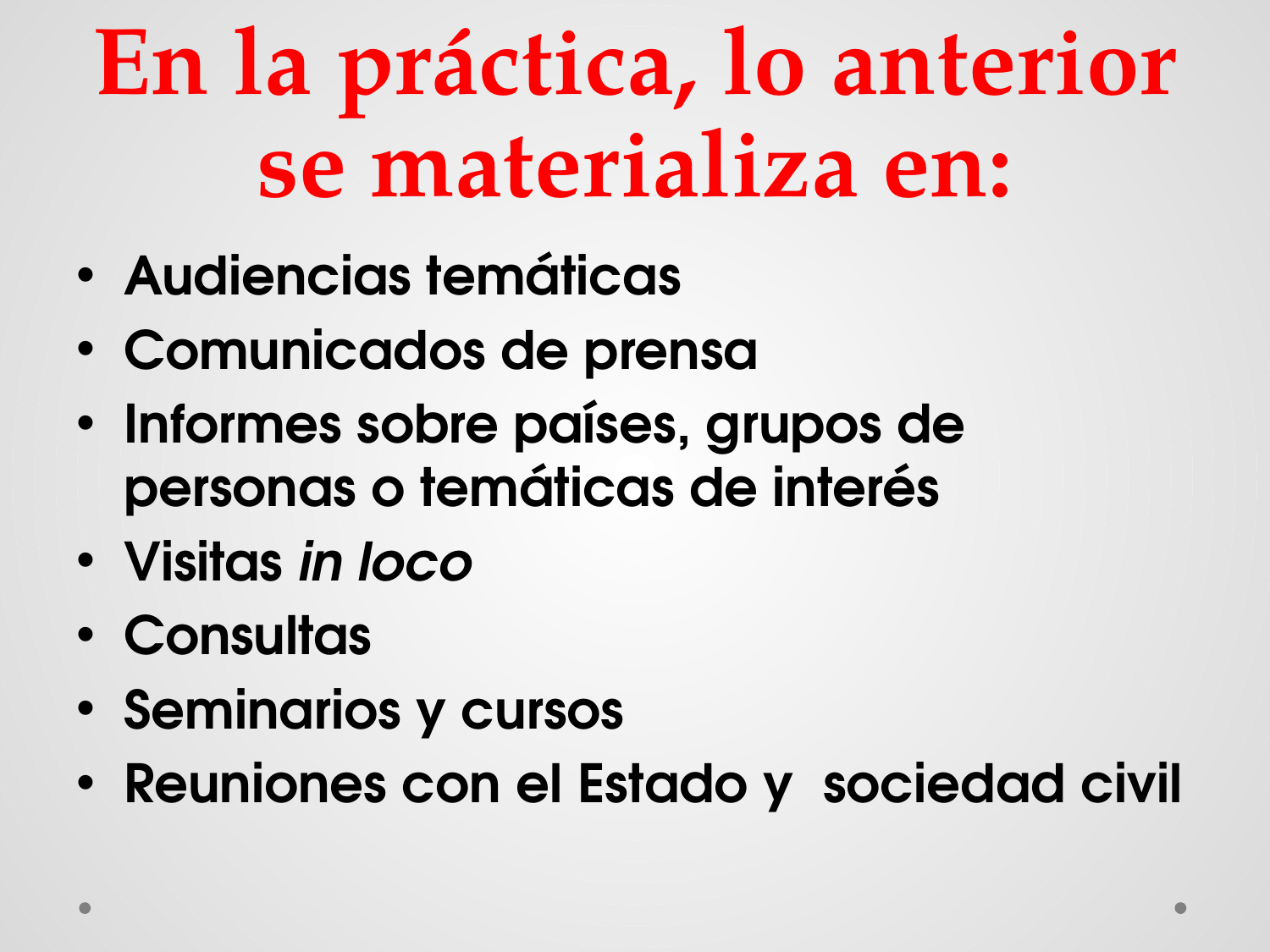

# En la práctica, lo anterior se materializa en:
Audiencias temáticas
Comunicados de prensa
Informes sobre países, grupos de personas o temáticas de interés
Visitas in loco
Consultas
Seminarios y cursos
Reuniones con el Estado y  sociedad civil